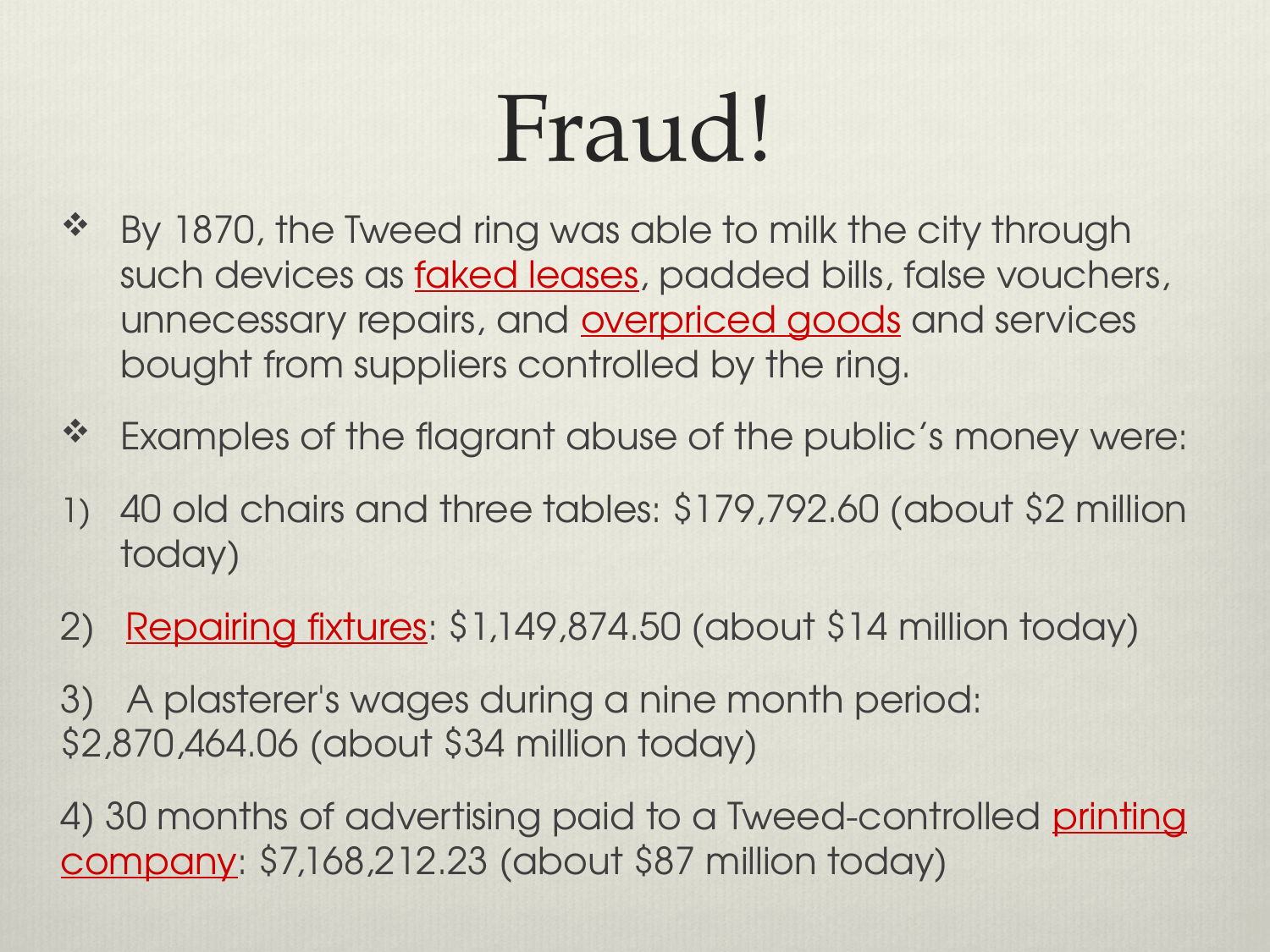

# Fraud!
By 1870, the Tweed ring was able to milk the city through such devices as faked leases, padded bills, false vouchers, unnecessary repairs, and overpriced goods and services bought from suppliers controlled by the ring.
Examples of the flagrant abuse of the public’s money were:
40 old chairs and three tables: $179,792.60 (about $2 million today)
2)   Repairing fixtures: $1,149,874.50 (about $14 million today)
3)   A plasterer's wages during a nine month period: 	$2,870,464.06 (about $34 million today)
4) 30 months of advertising paid to a Tweed-controlled printing company: $7,168,212.23 (about $87 million today)